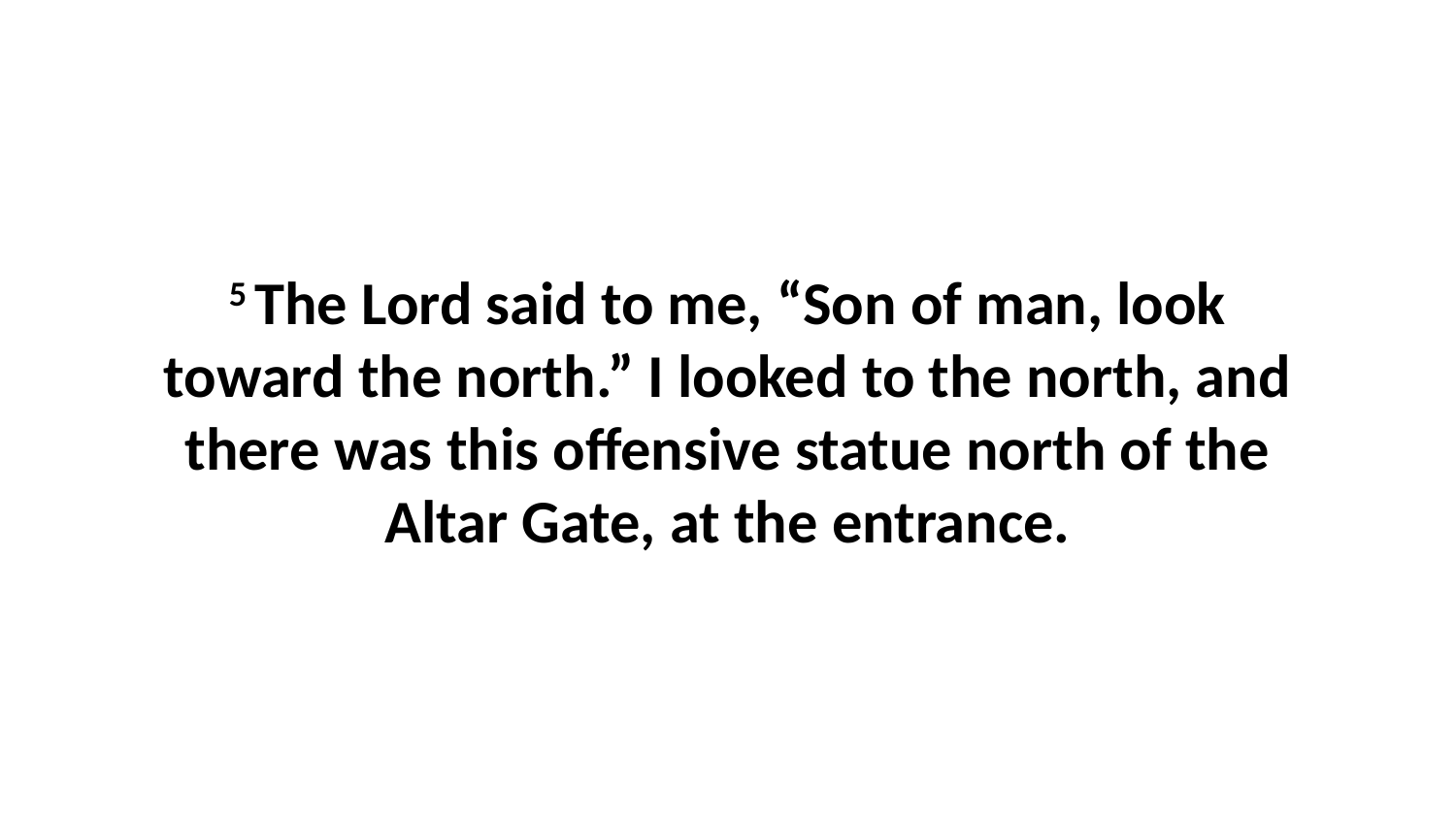

5 The Lord said to me, “Son of man, look toward the north.” I looked to the north, and there was this offensive statue north of the Altar Gate, at the entrance.